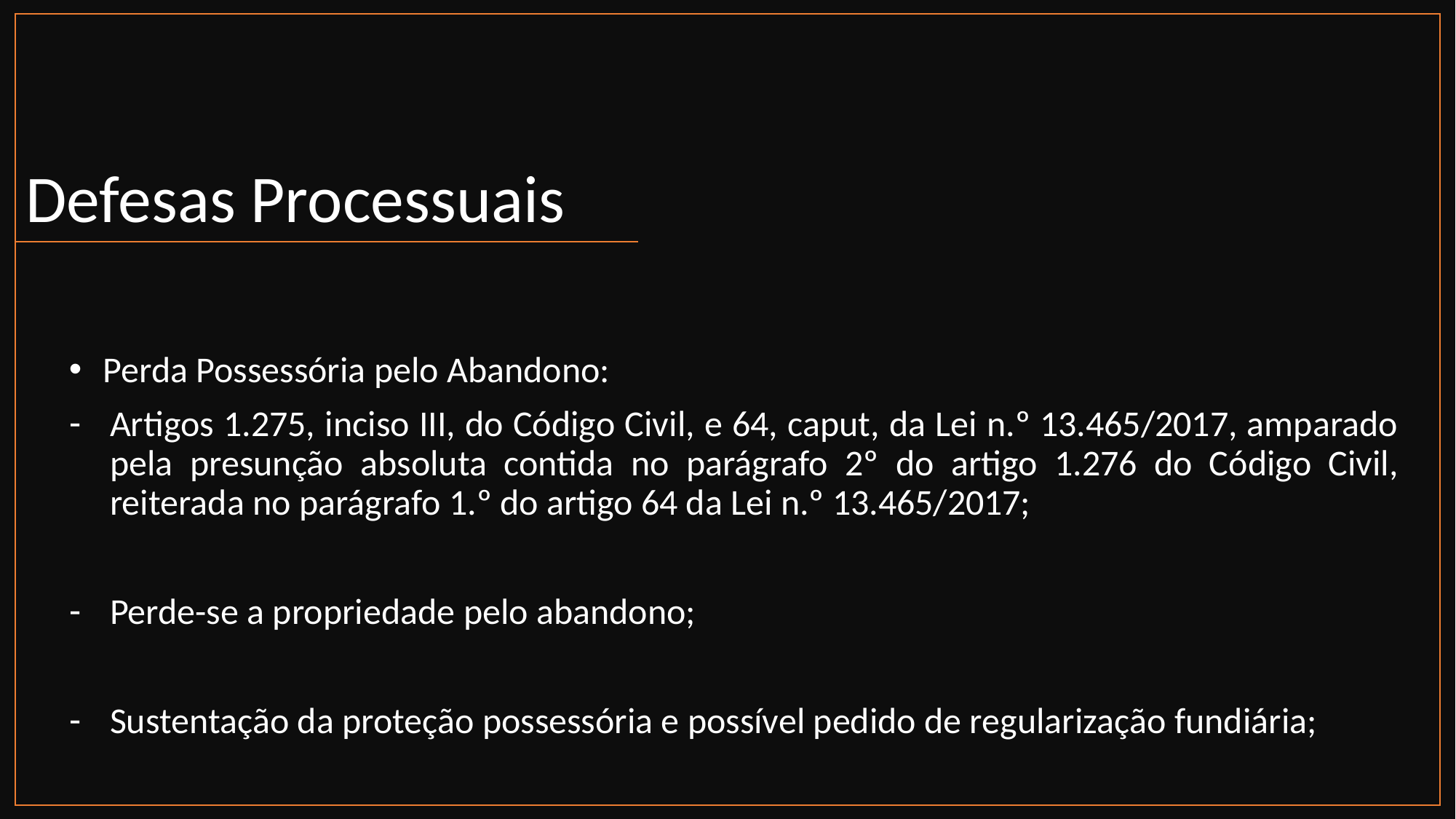

# Defesas Processuais

Perda Possessória pelo Abandono:
Artigos 1.275, inciso III, do Código Civil, e 64, caput, da Lei n.º 13.465/2017, amparado pela presunção absoluta contida no parágrafo 2º do artigo 1.276 do Código Civil, reiterada no parágrafo 1.º do artigo 64 da Lei n.º 13.465/2017;

Perde-se a propriedade pelo abandono;

Sustentação da proteção possessória e possível pedido de regularização fundiária;